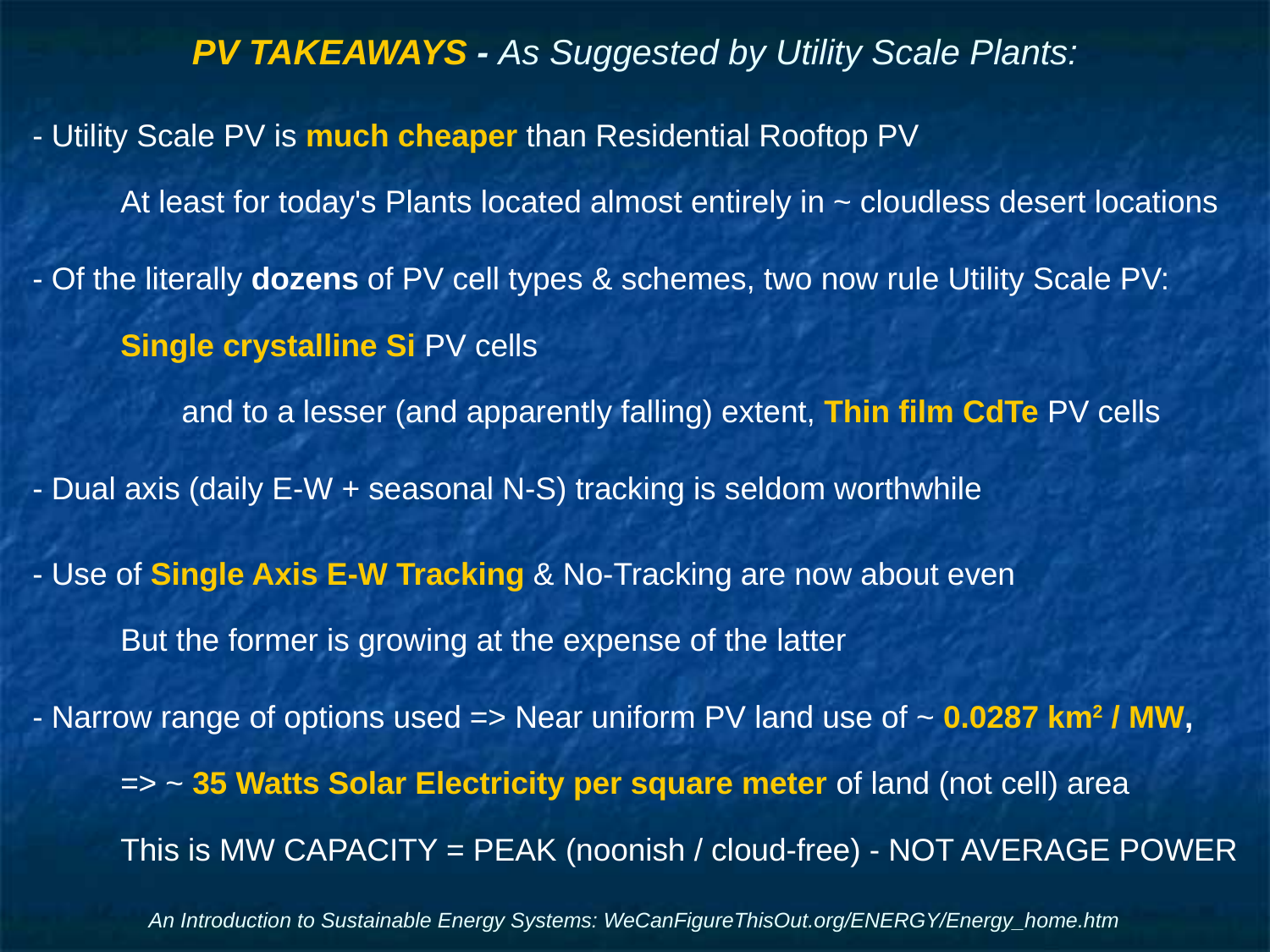

# PV TAKEAWAYS - As Suggested by Utility Scale Plants:
- Utility Scale PV is much cheaper than Residential Rooftop PV

At least for today's Plants located almost entirely in ~ cloudless desert locations

- Of the literally dozens of PV cell types & schemes, two now rule Utility Scale PV:

Single crystalline Si PV cells

and to a lesser (and apparently falling) extent, Thin film CdTe PV cells

- Dual axis (daily E-W + seasonal N-S) tracking is seldom worthwhile

- Use of Single Axis E-W Tracking & No-Tracking are now about even

But the former is growing at the expense of the latter

- Narrow range of options used => Near uniform PV land use of ~ 0.0287 km2 / MW,

=> ~ 35 Watts Solar Electricity per square meter of land (not cell) area

This is MW CAPACITY = PEAK (noonish / cloud-free) - NOT AVERAGE POWER
An Introduction to Sustainable Energy Systems: WeCanFigureThisOut.org/ENERGY/Energy_home.htm